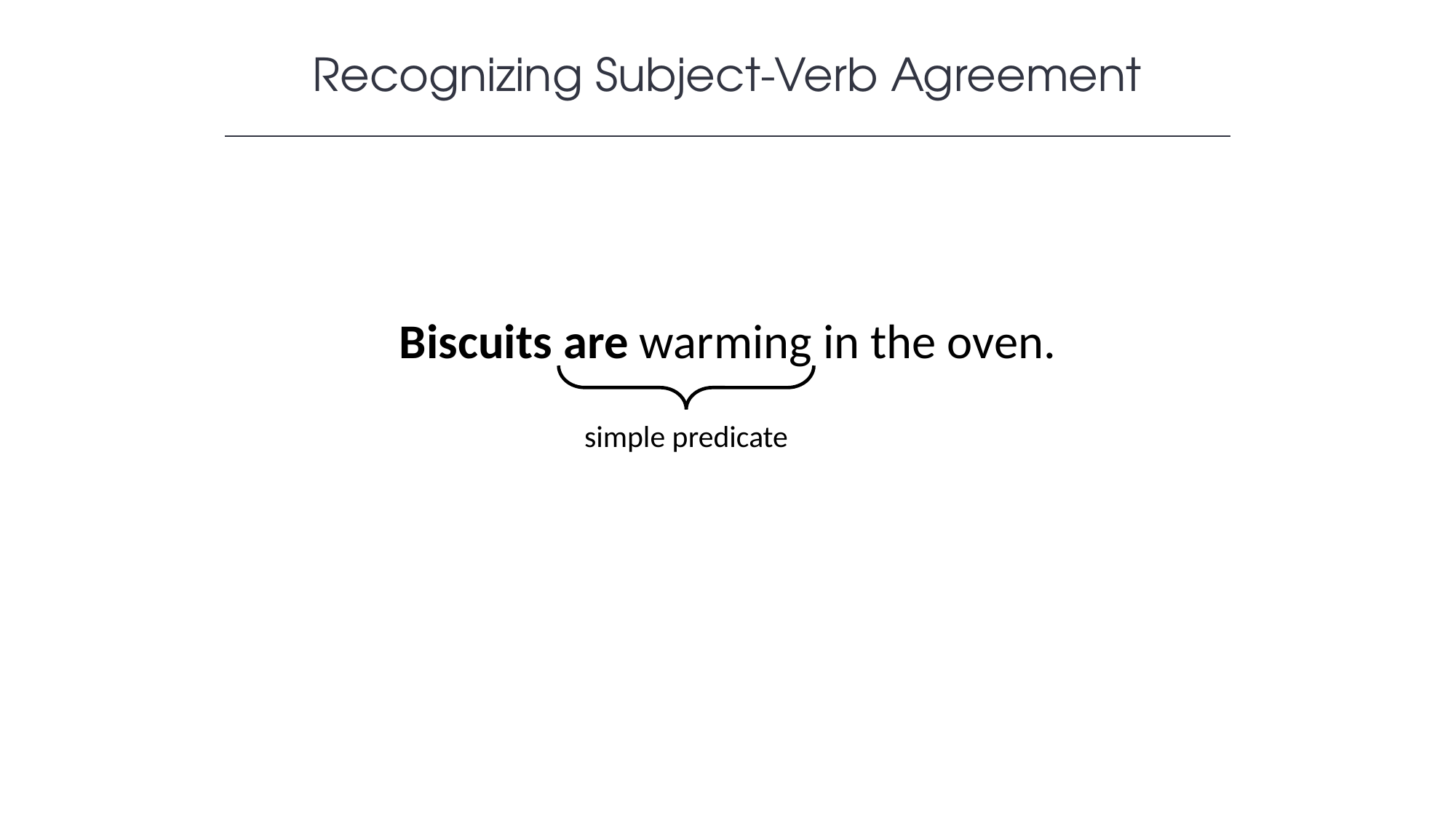

Recognizing Subject-Verb Agreement

Biscuits are warming in the oven.
simple predicate